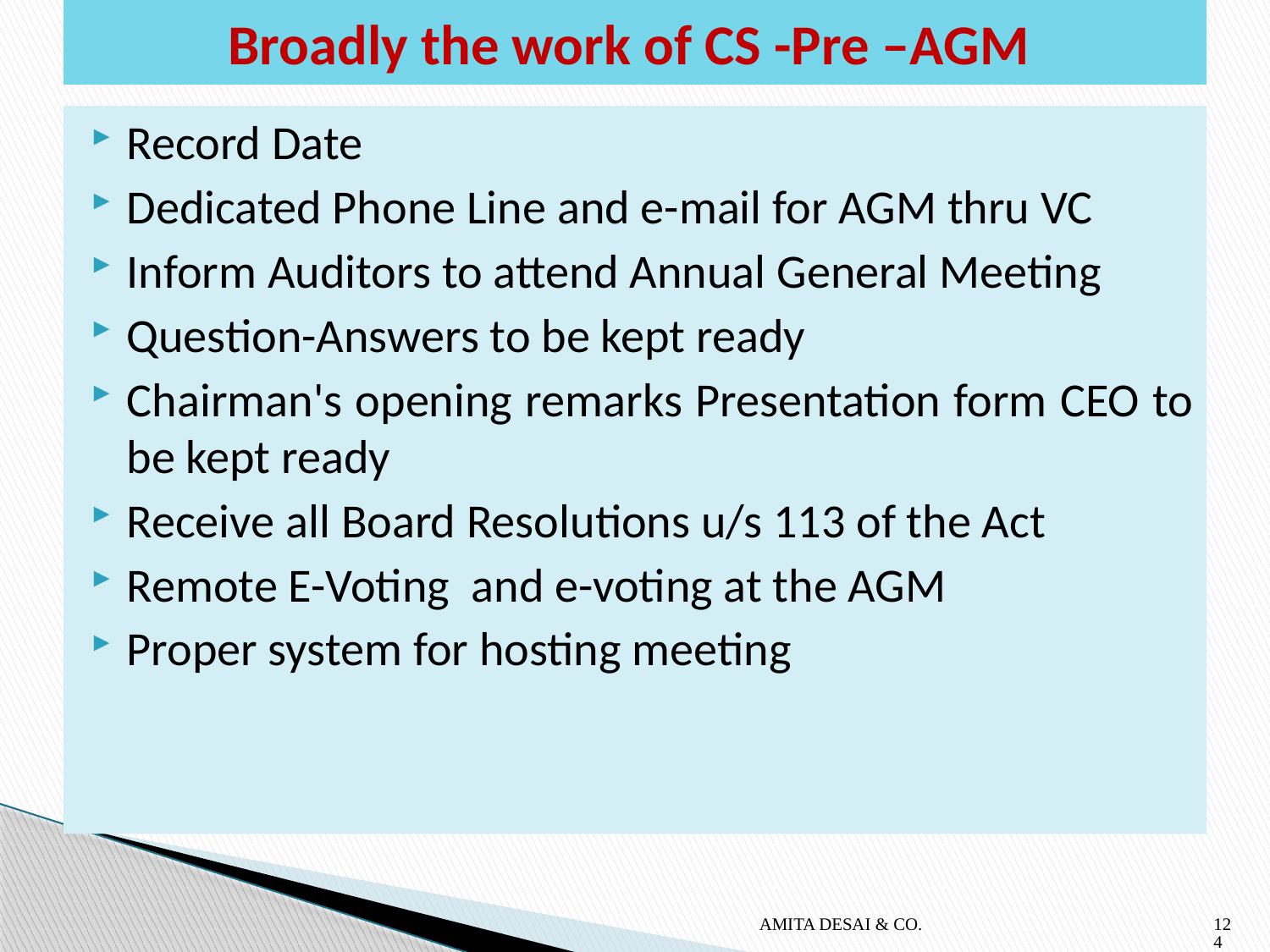

# Broadly the work of CS -Pre –AGM
Record Date
Dedicated Phone Line and e-mail for AGM thru VC
Inform Auditors to attend Annual General Meeting
Question-Answers to be kept ready
Chairman's opening remarks Presentation form CEO to be kept ready
Receive all Board Resolutions u/s 113 of the Act
Remote E-Voting  and e-voting at the AGM
Proper system for hosting meeting

AMITA DESAI & CO.
124